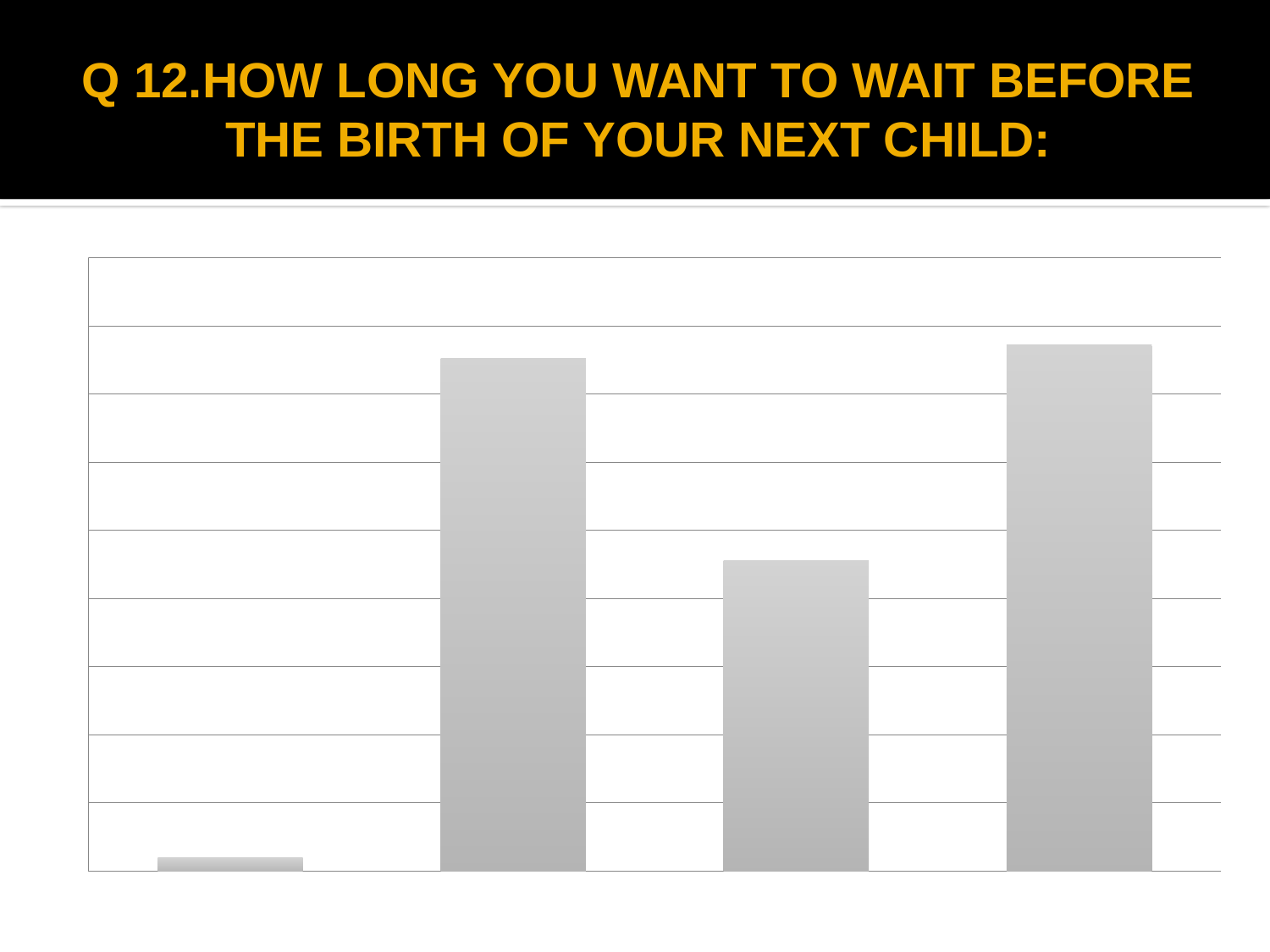

# Q 12.HOW LONG YOU WANT TO WAIT BEFORE THE BIRTH OF YOUR NEXT CHILD:

### Chart

| Category | Q 13 |
|---|---|
| LESS THAN 1 YR  | 1.0 |
| 1 - 2 YRS  | 37.6 |
| 3 - 4 YRS  | 22.8 |
| OTHER  | 38.6 |